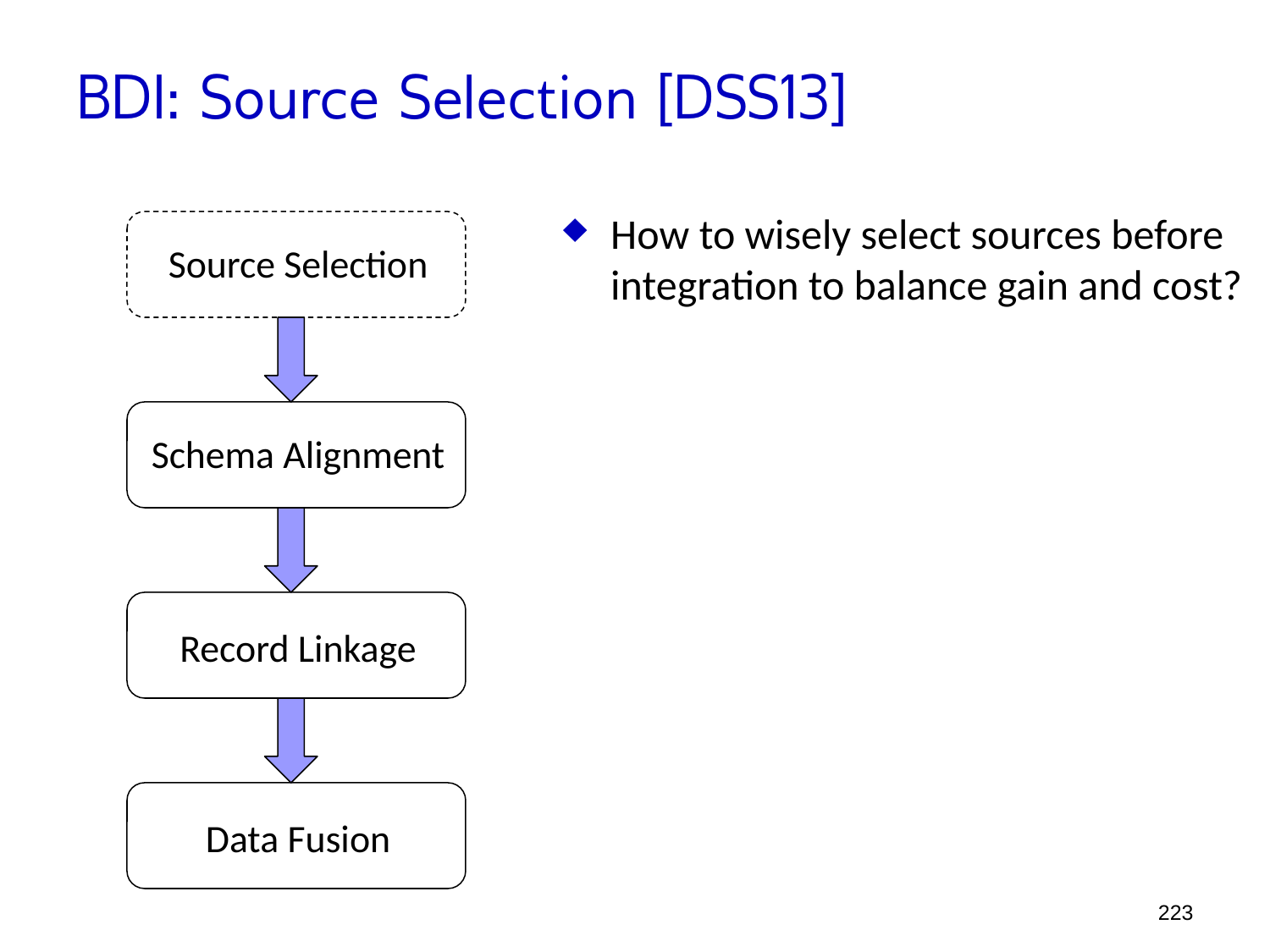

BDI: Source Selection [DSS13]
How to wisely select sources before integration to balance gain and cost?

Source Selection

Schema Alignment

Record Linkage

Data Fusion
223